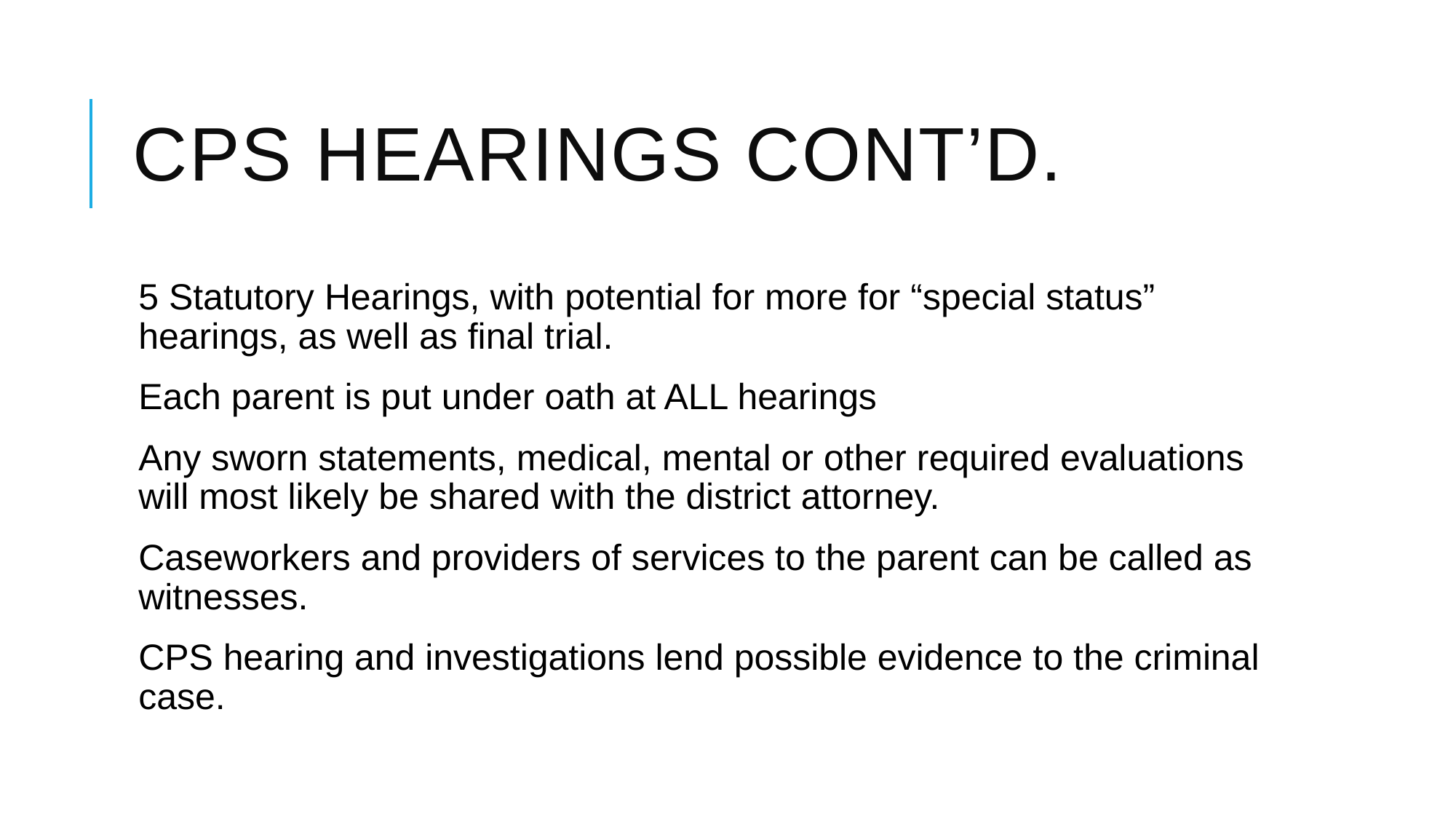

# CPS Hearings Cont’d.
5 Statutory Hearings, with potential for more for “special status” hearings, as well as final trial.
Each parent is put under oath at ALL hearings
Any sworn statements, medical, mental or other required evaluations will most likely be shared with the district attorney.
Caseworkers and providers of services to the parent can be called as witnesses.
CPS hearing and investigations lend possible evidence to the criminal case.